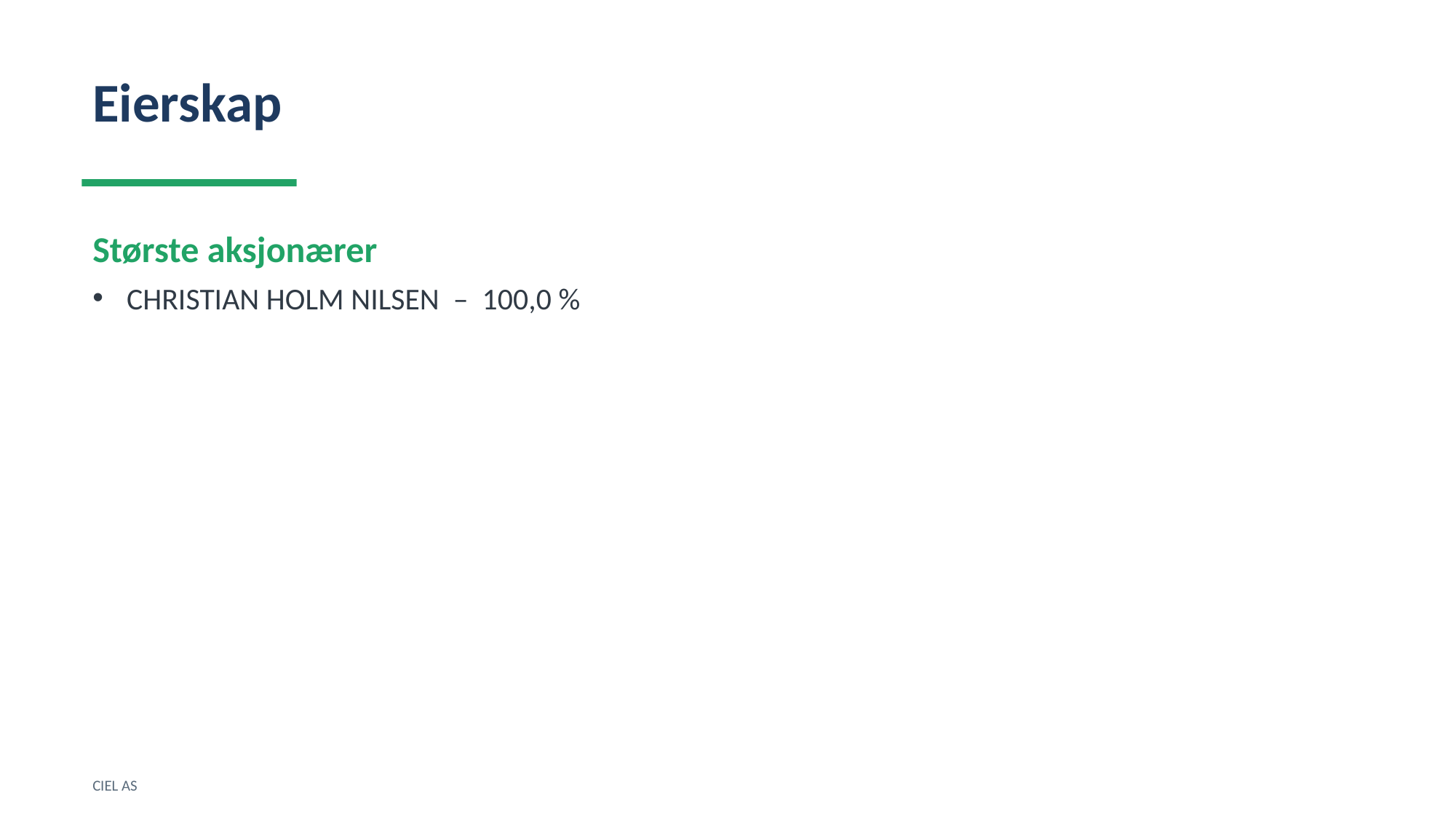

Eierskap

Største aksjonærer
CHRISTIAN HOLM NILSEN  –  100,0 %
CIEL AS